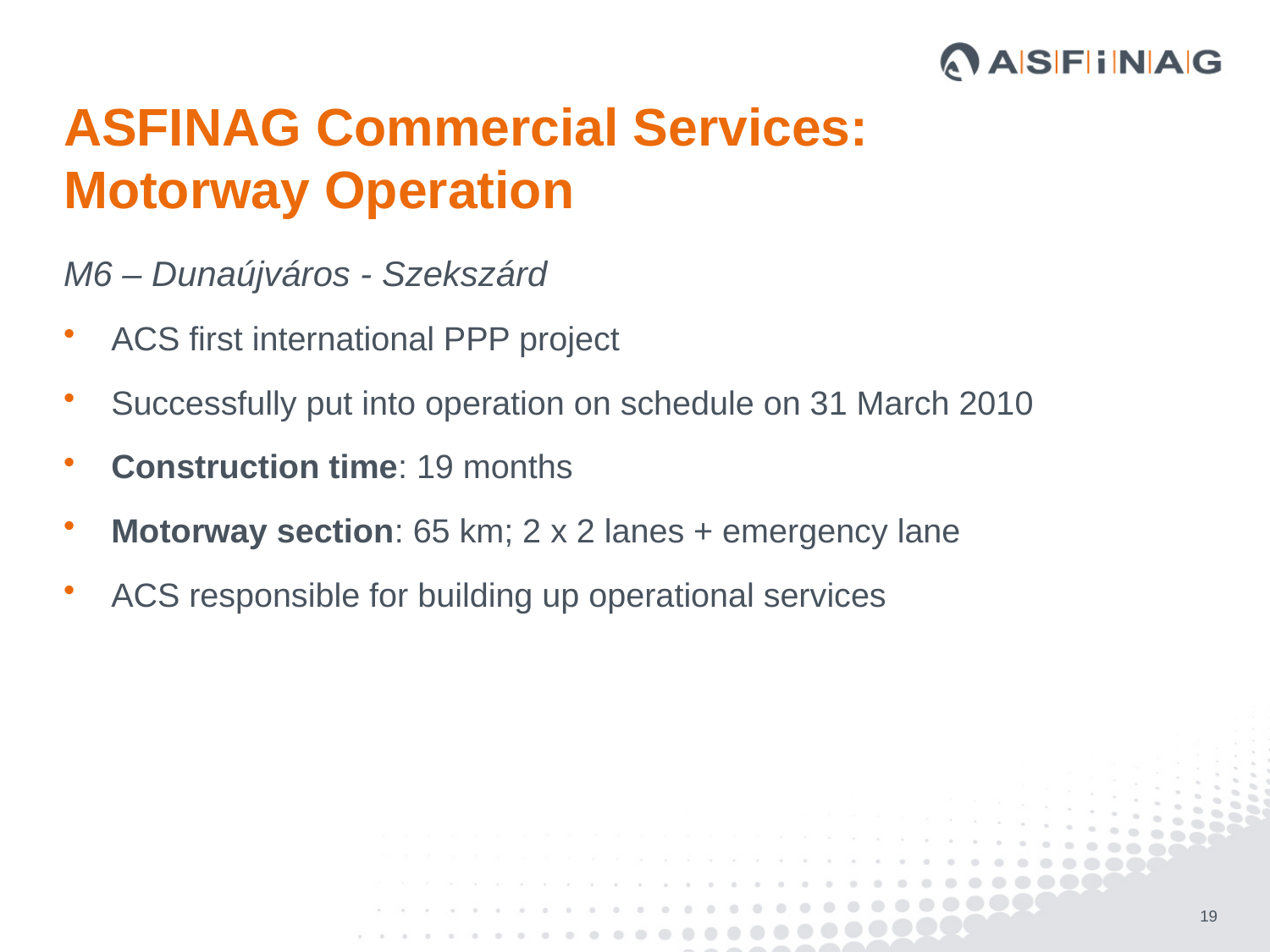

ASFINAG Commercial Services:
Motorway Operation
M6 – Dunaújváros - Szekszárd
ACS first international PPP project
Successfully put into operation on schedule on 31 March 2010
Construction time: 19 months
Motorway section: 65 km; 2 x 2 lanes + emergency lane
ACS responsible for building up operational services